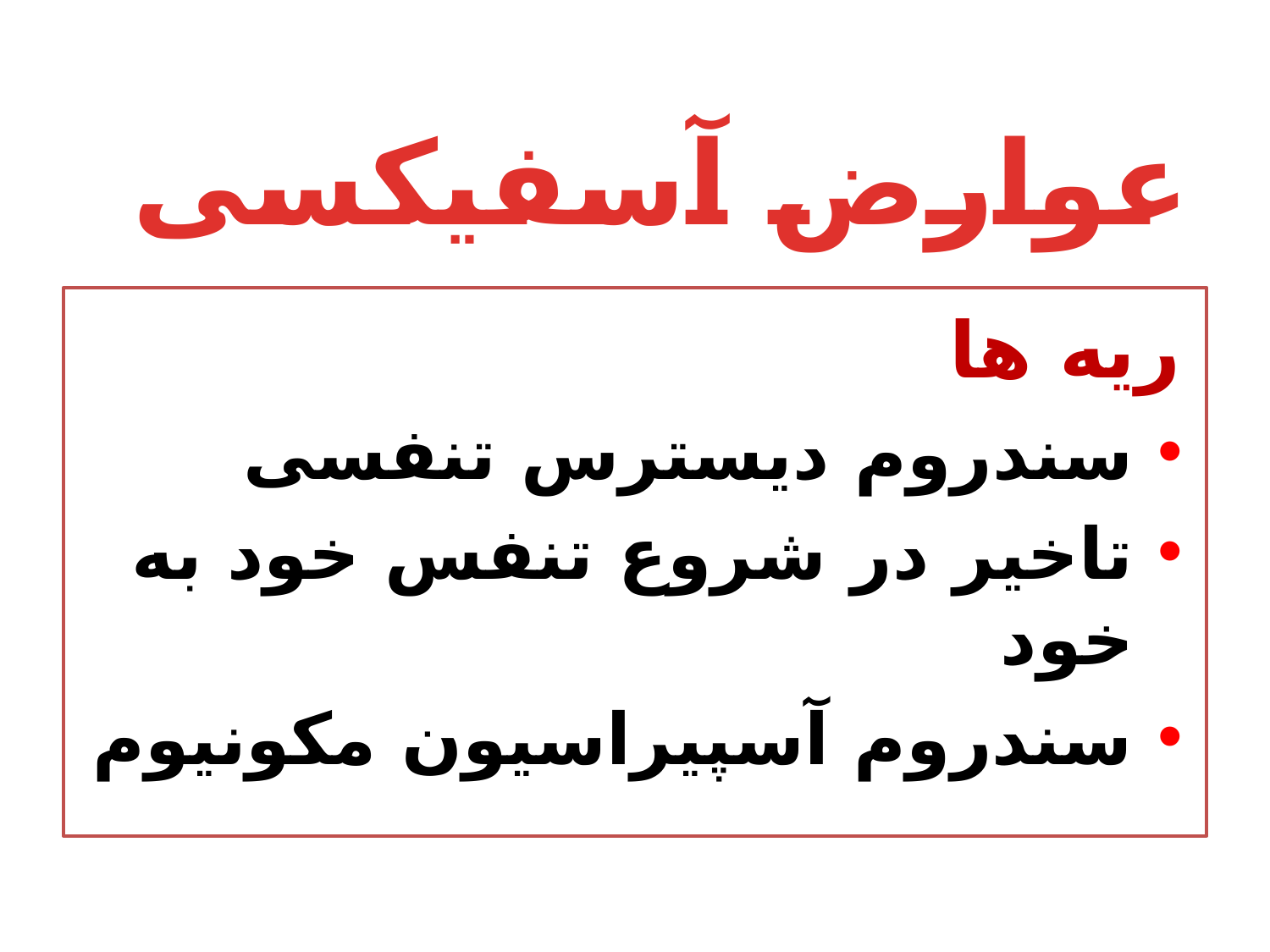

# عوارض آسفیکسی
ریه ها
سندروم دیسترس تنفسی
تاخیر در شروع تنفس خود به خود
سندروم آسپیراسیون مکونیوم